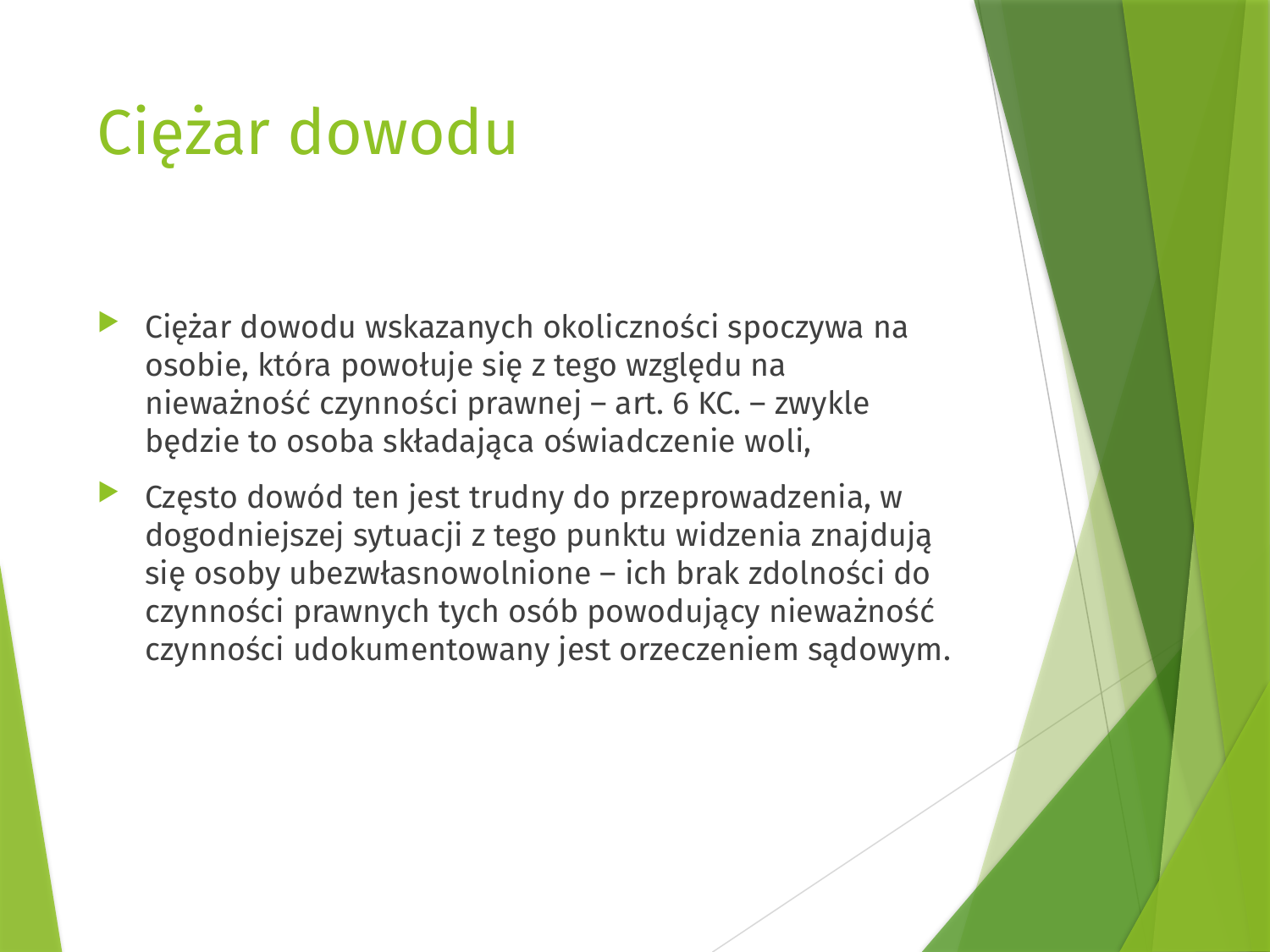

# Ciężar dowodu
Ciężar dowodu wskazanych okoliczności spoczywa na osobie, która powołuje się z tego względu na nieważność czynności prawnej – art. 6 KC. – zwykle będzie to osoba składająca oświadczenie woli,
Często dowód ten jest trudny do przeprowadzenia, w dogodniejszej sytuacji z tego punktu widzenia znajdują się osoby ubezwłasnowolnione – ich brak zdolności do czynności prawnych tych osób powodujący nieważność czynności udokumentowany jest orzeczeniem sądowym.